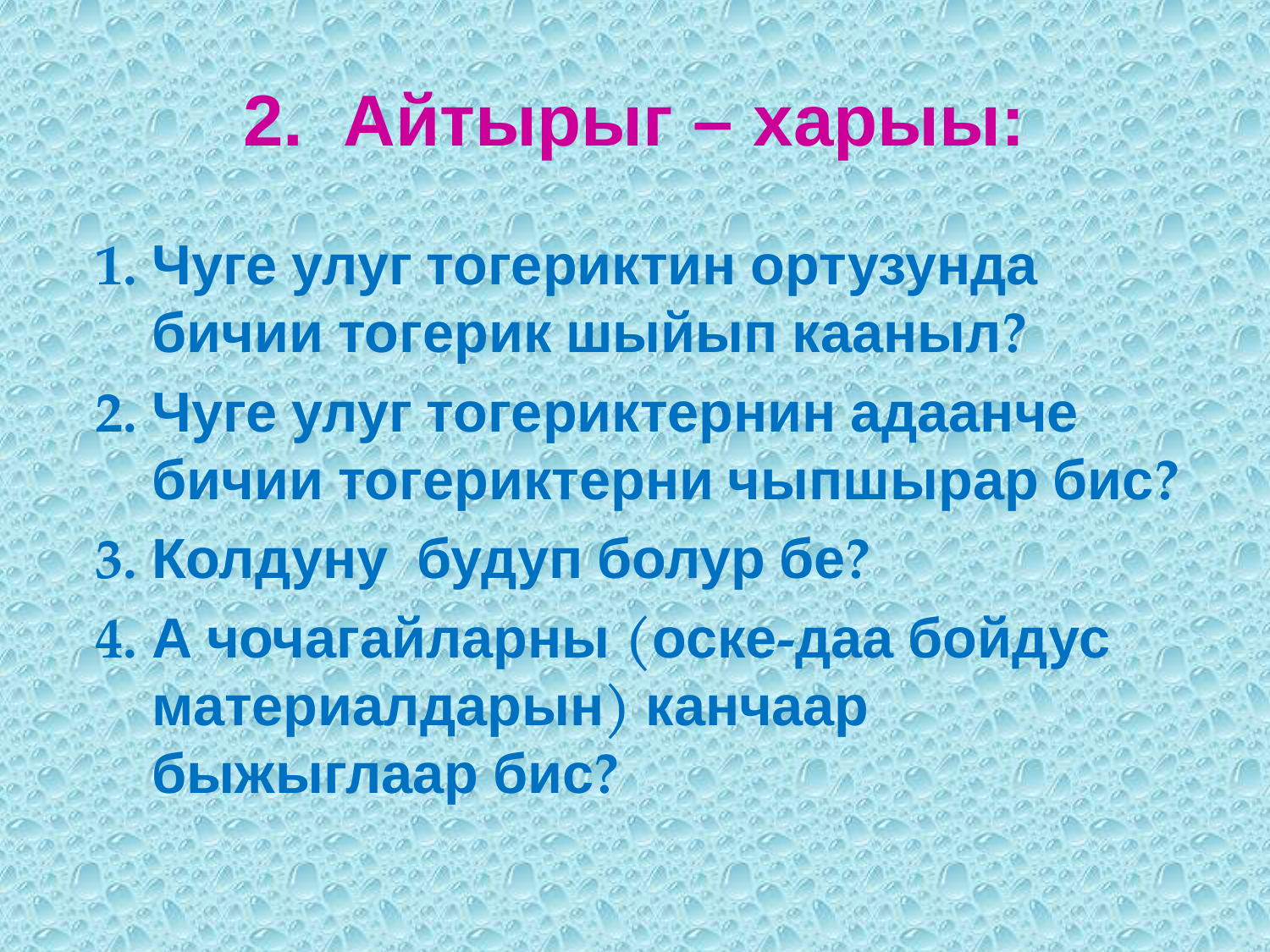

# 2.  Айтырыг – харыы:
1. Чуге улуг тогериктин ортузунда бичии тогерик шыйып кааныл?
2. Чуге улуг тогериктернин адаанче бичии тогериктерни чыпшырар бис?
3. Колдуну  будуп болур бе?
4. А чочагайларны (оске-даа бойдус материалдарын) канчаар быжыглаар бис?